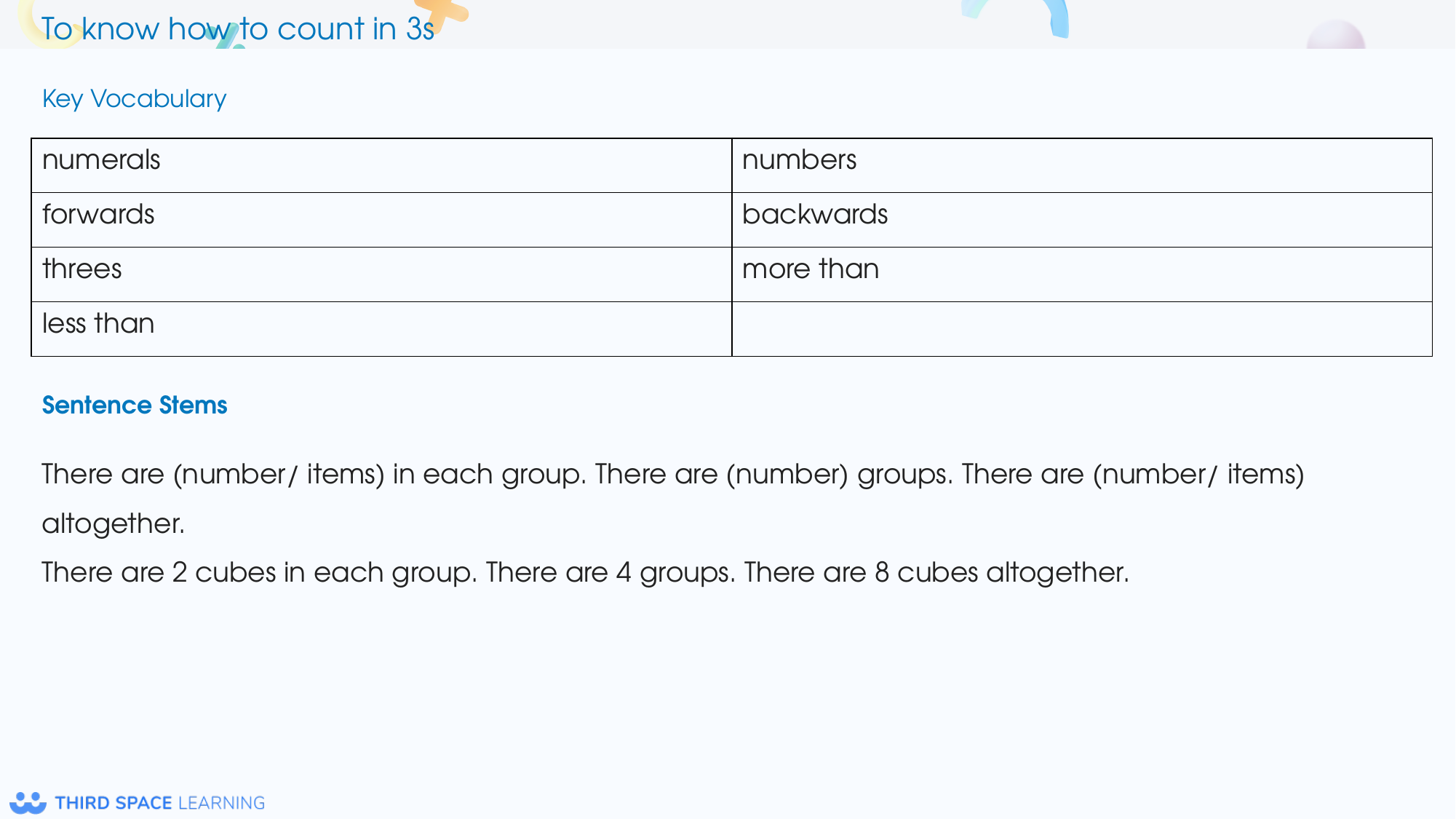

Key Vocabulary
| numerals | numbers |
| --- | --- |
| forwards | backwards |
| threes | more than |
| less than |  |
Sentence Stems
There are (number/ items) in each group. There are (number) groups. There are (number/ items) altogether.
There are 2 cubes in each group. There are 4 groups. There are 8 cubes altogether.